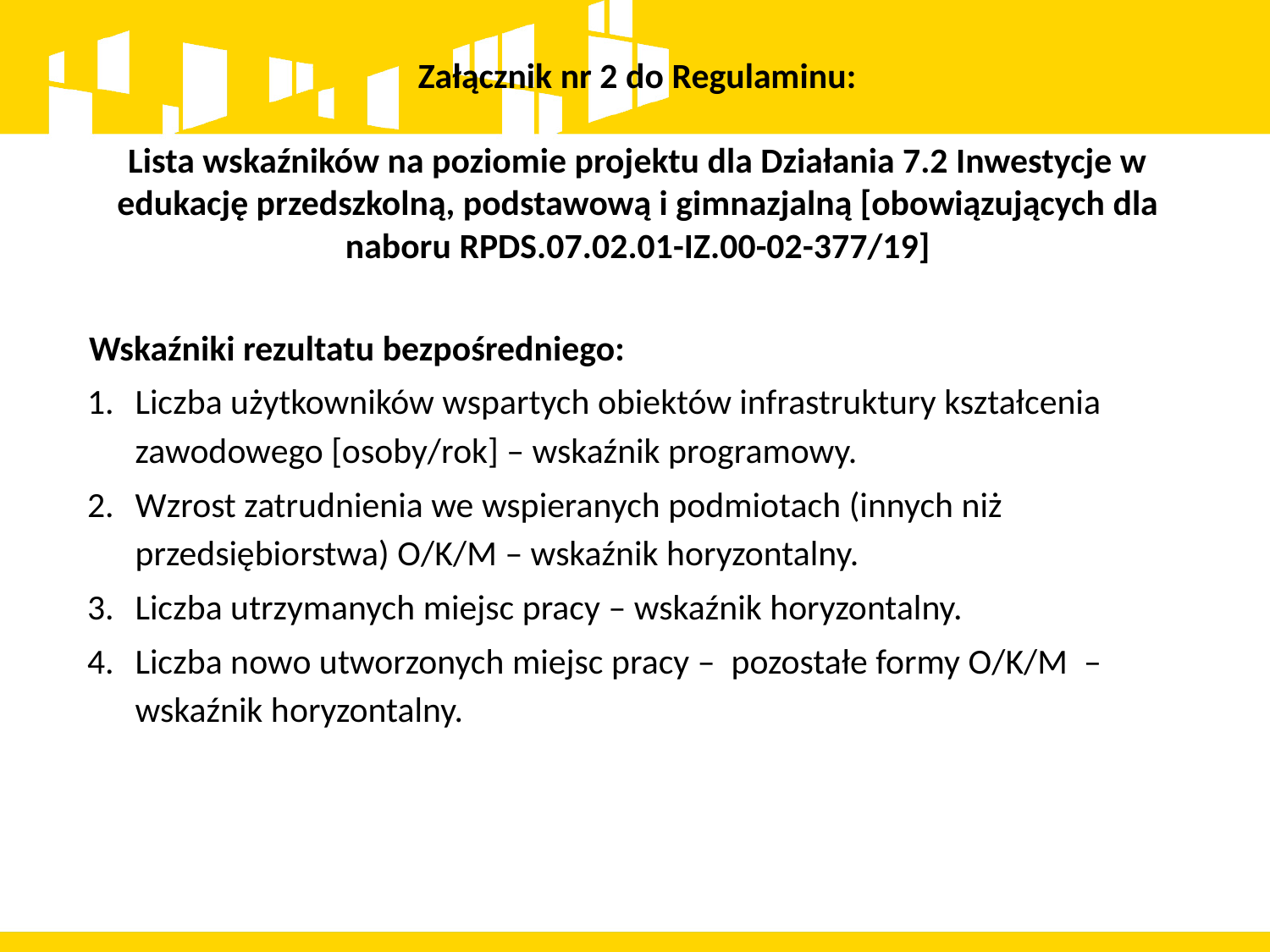

Załącznik nr 2 do Regulaminu:

Lista wskaźników na poziomie projektu dla Działania 7.2 Inwestycje w edukację przedszkolną, podstawową i gimnazjalną [obowiązujących dla naboru RPDS.07.02.01-IZ.00-02-377/19]

Wskaźniki rezultatu bezpośredniego:
Liczba użytkowników wspartych obiektów infrastruktury kształcenia zawodowego [osoby/rok] – wskaźnik programowy.
Wzrost zatrudnienia we wspieranych podmiotach (innych niż przedsiębiorstwa) O/K/M – wskaźnik horyzontalny.
Liczba utrzymanych miejsc pracy – wskaźnik horyzontalny.
Liczba nowo utworzonych miejsc pracy –  pozostałe formy O/K/M  – wskaźnik horyzontalny.